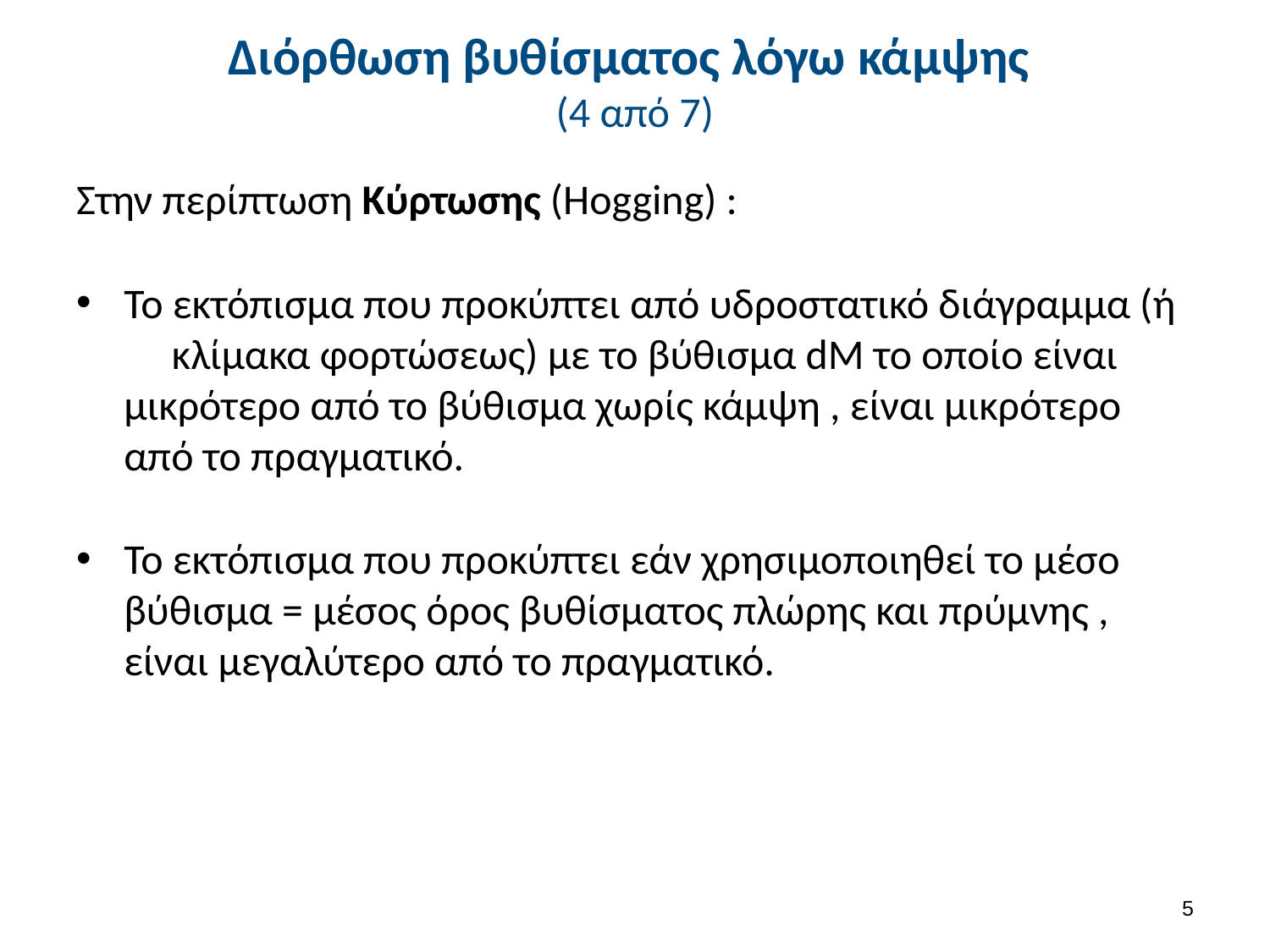

# Διόρθωση βυθίσματος λόγω κάμψης (4 από 7)
Στην περίπτωση Κύρτωσης (Hogging) :
Το εκτόπισμα που προκύπτει από υδροστατικό διάγραμμα (ή       κλίμακα φορτώσεως) με το βύθισμα dM το οποίο είναι μικρότερο από το βύθισμα χωρίς κάμψη , είναι μικρότερο από το πραγματικό.
Το εκτόπισμα που προκύπτει εάν χρησιμοποιηθεί το μέσο βύθισμα = μέσος όρος βυθίσματος πλώρης και πρύμνης , είναι μεγαλύτερο από το πραγματικό.

5